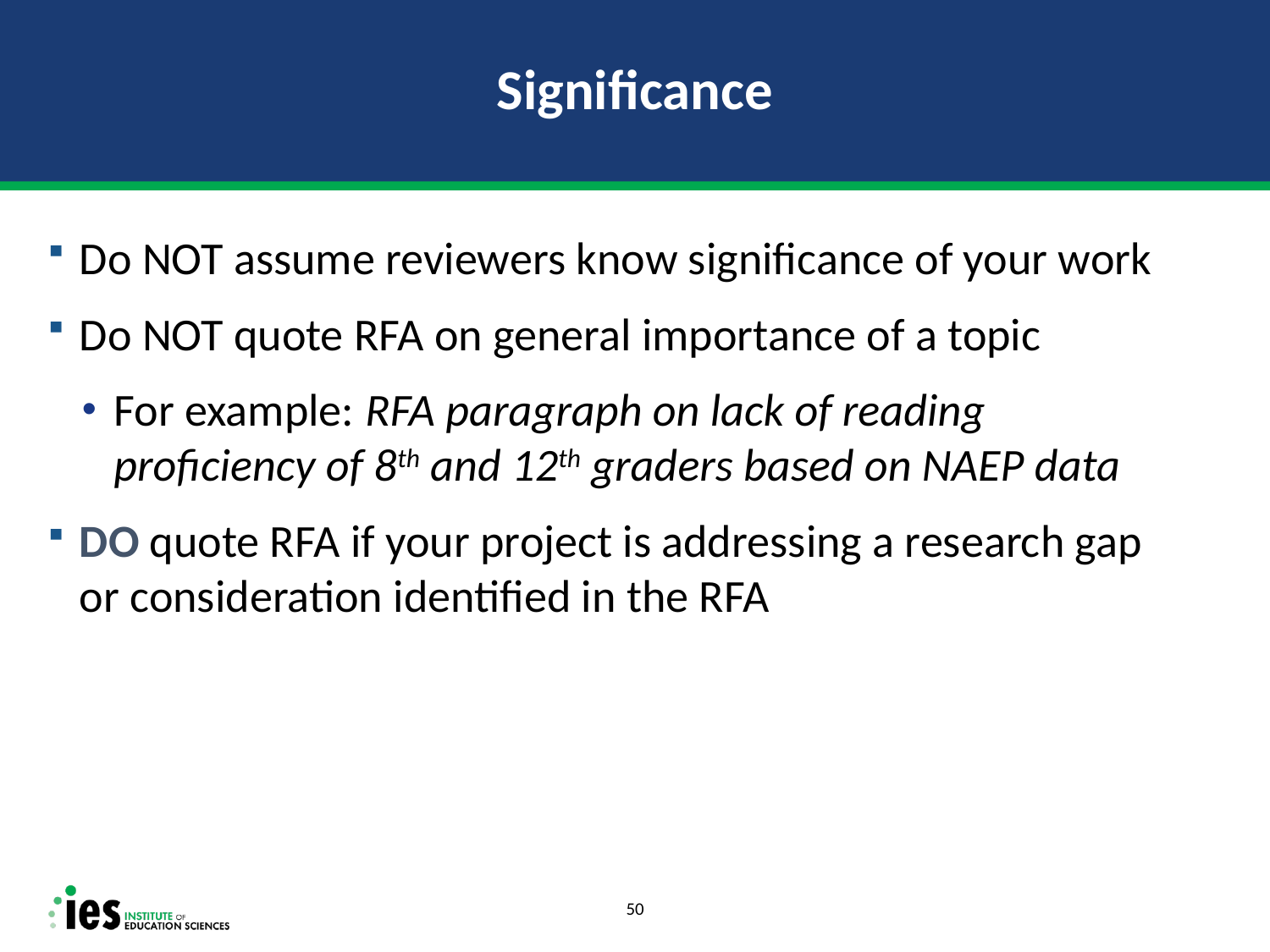

# Significance
Do NOT assume reviewers know significance of your work
Do NOT quote RFA on general importance of a topic
For example: RFA paragraph on lack of reading proficiency of 8th and 12th graders based on NAEP data
DO quote RFA if your project is addressing a research gap or consideration identified in the RFA
50